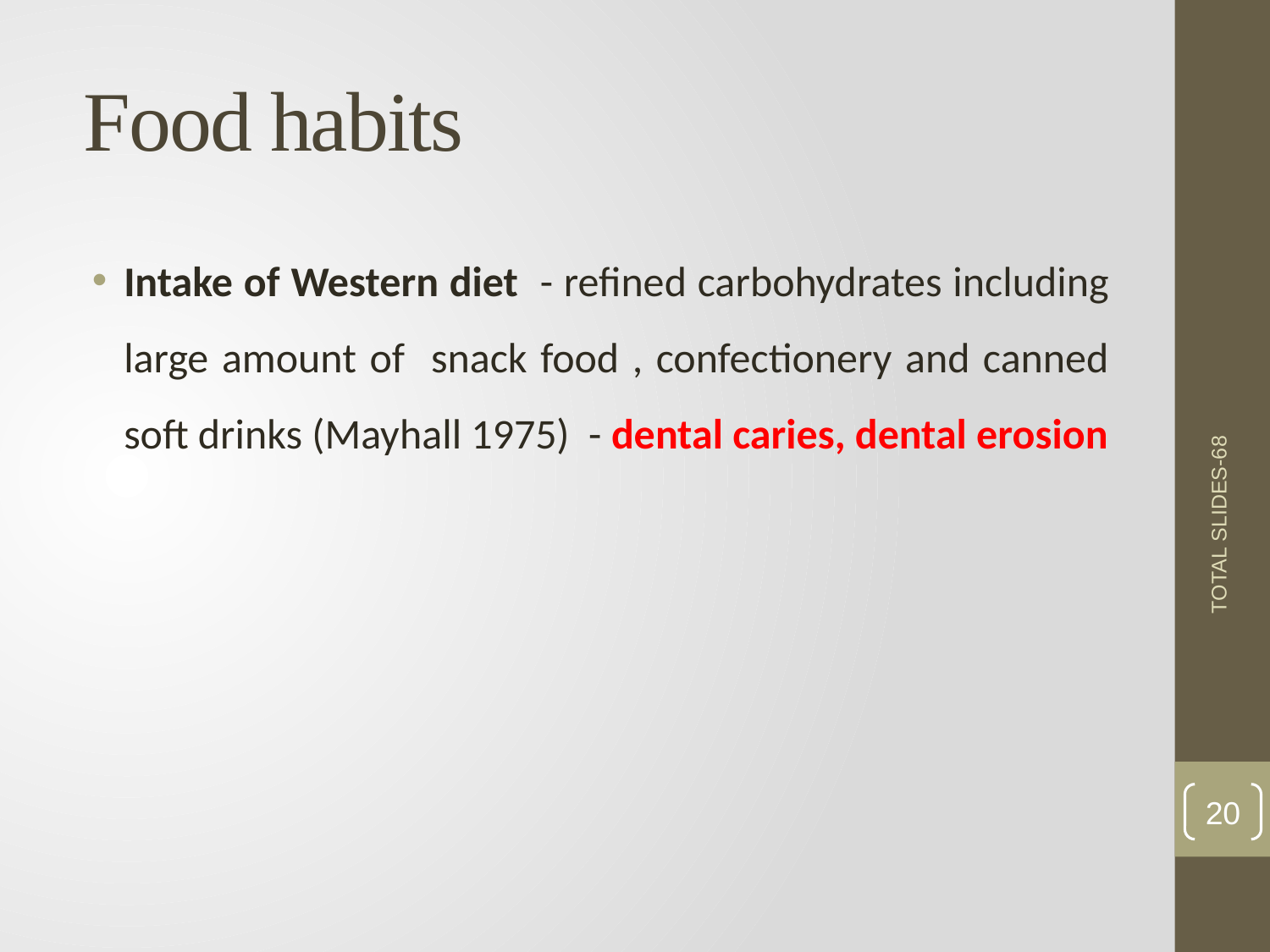

# Food habits
Intake of Western diet  - refined carbohydrates including large amount of  snack food , confectionery and canned soft drinks (Mayhall 1975)  - dental caries, dental erosion
TOTAL SLIDES-68
20